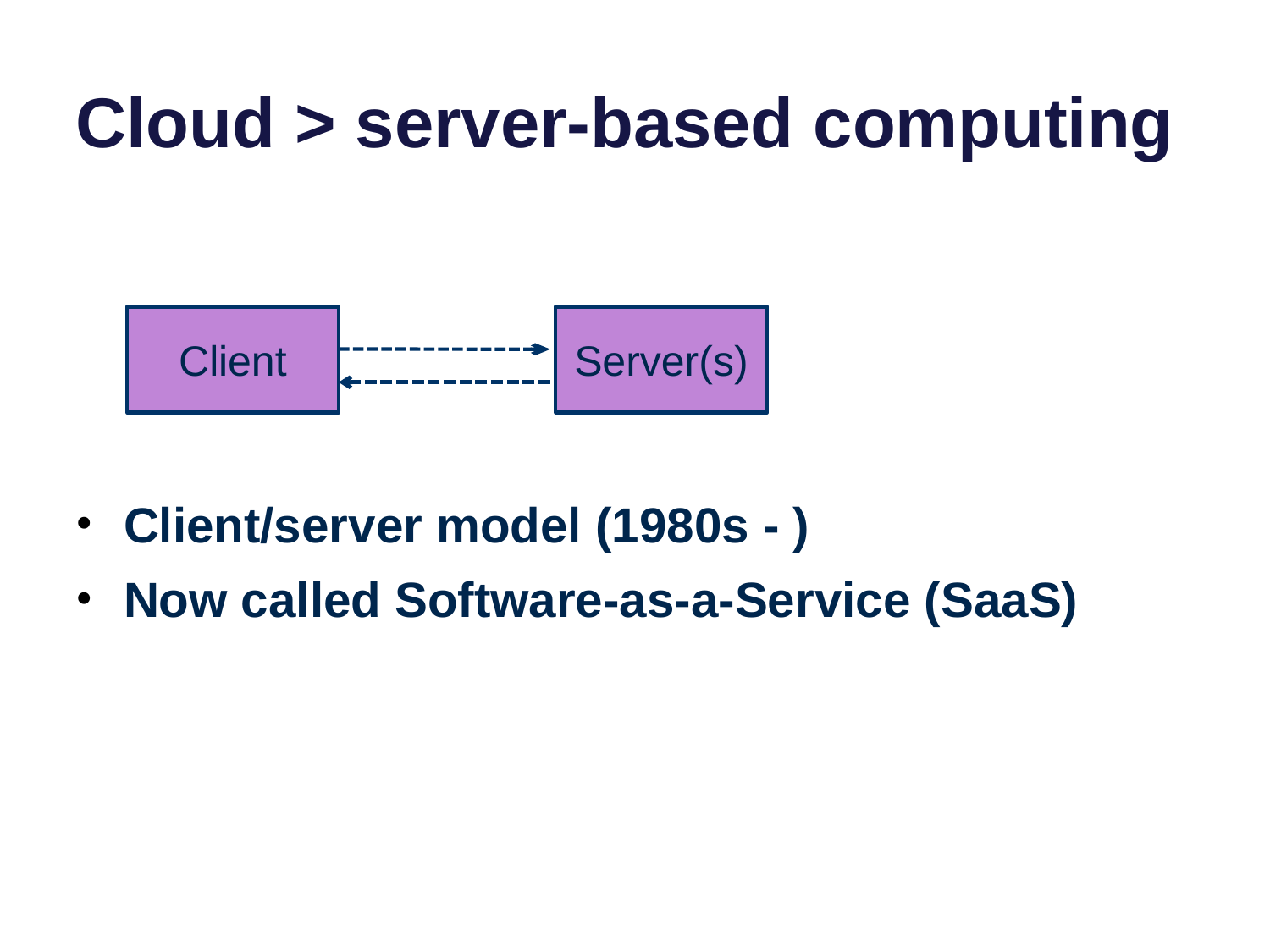

# Cloud > server-based computing
Client
Server(s)
Client/server model (1980s - )
Now called Software-as-a-Service (SaaS)